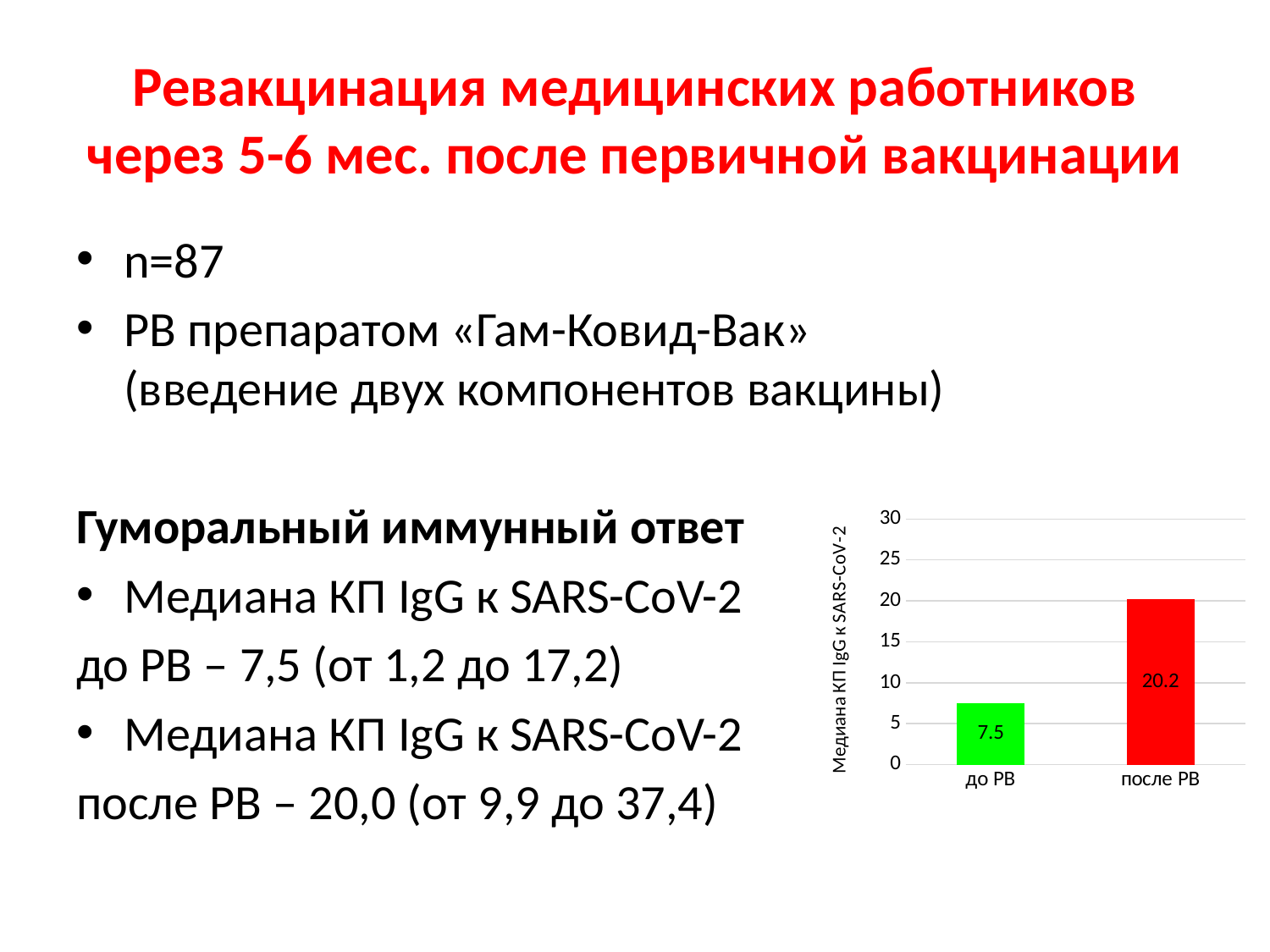

# Ревакцинация медицинских работников через 5-6 мес. после первичной вакцинации
n=87
РВ препаратом «Гам-Ковид-Вак» (введение двух компонентов вакцины)

Гуморальный иммунный ответ
Медиана КП IgG к SARS-CoV-2
до РВ – 7,5 (от 1,2 до 17,2)
Медиана КП IgG к SARS-CoV-2
после РВ – 20,0 (от 9,9 до 37,4)

### Chart

| Category | отрицательное |
|---|---|
| до РВ | 7.5 |
| после РВ | 20.2 |